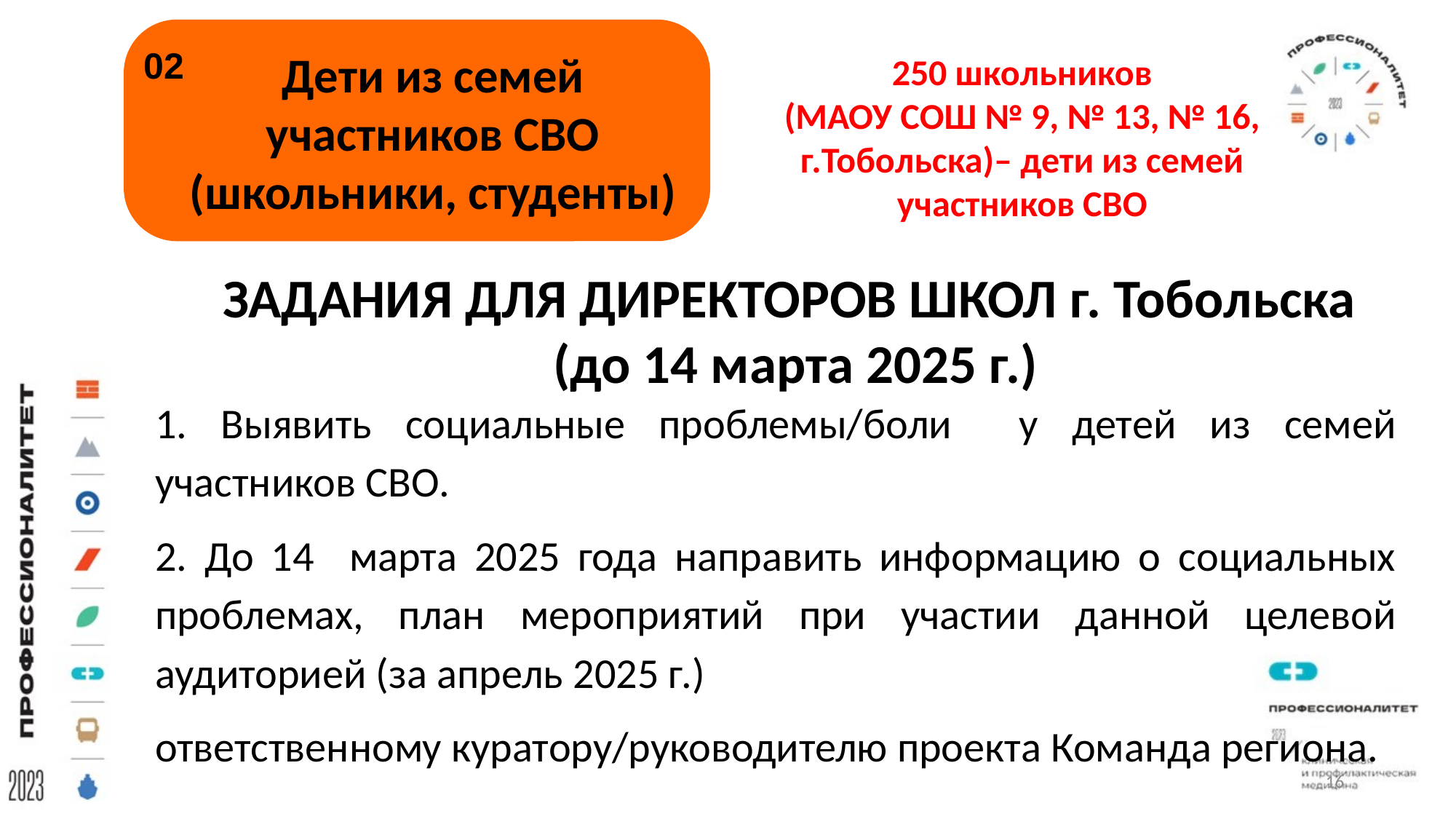

02
Дети из семей участников СВО
(школьники, студенты)
250 школьников
(МАОУ СОШ № 9, № 13, № 16, г.Тобольска)– дети из семей участников СВО
ЗАДАНИЯ ДЛЯ ДИРЕКТОРОВ ШКОЛ г. Тобольска
(до 14 марта 2025 г.)
1. Выявить социальные проблемы/боли  у детей из семей участников СВО.
2. До 14  марта 2025 года направить информацию о социальных проблемах, план мероприятий при участии данной целевой аудиторией (за апрель 2025 г.)
ответственному куратору/руководителю проекта Команда региона.
16